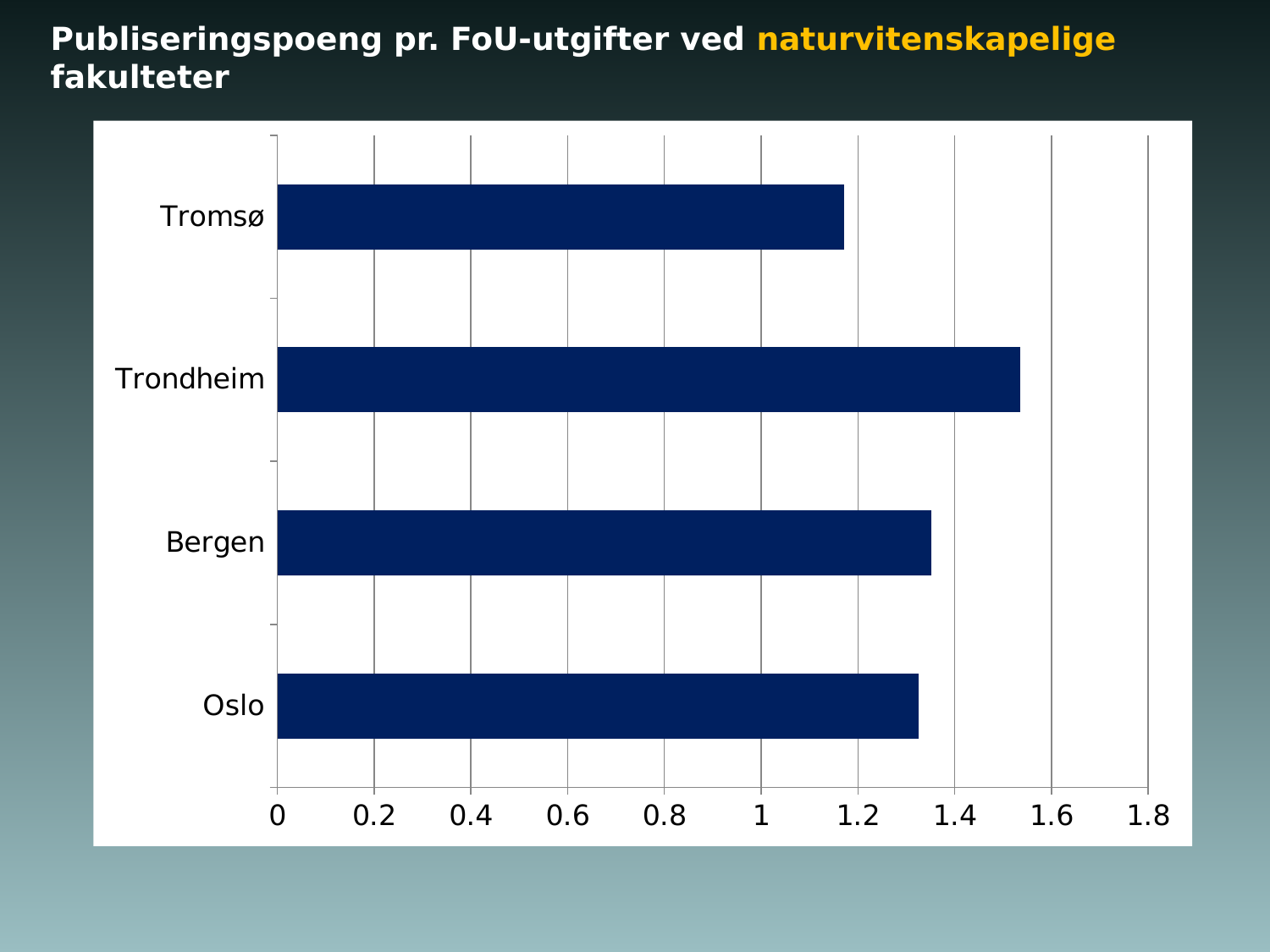

# Publiseringspoeng pr. FoU-utgifter ved naturvitenskapelige fakulteter

### Chart

| Category | Kolonne1 |
|---|---|
| Oslo | 1.325746668356005 |
| Bergen | 1.3524255907828582 |
| Trondheim | 1.5349679496392539 |
| Tromsø | 1.1720151740400881 |